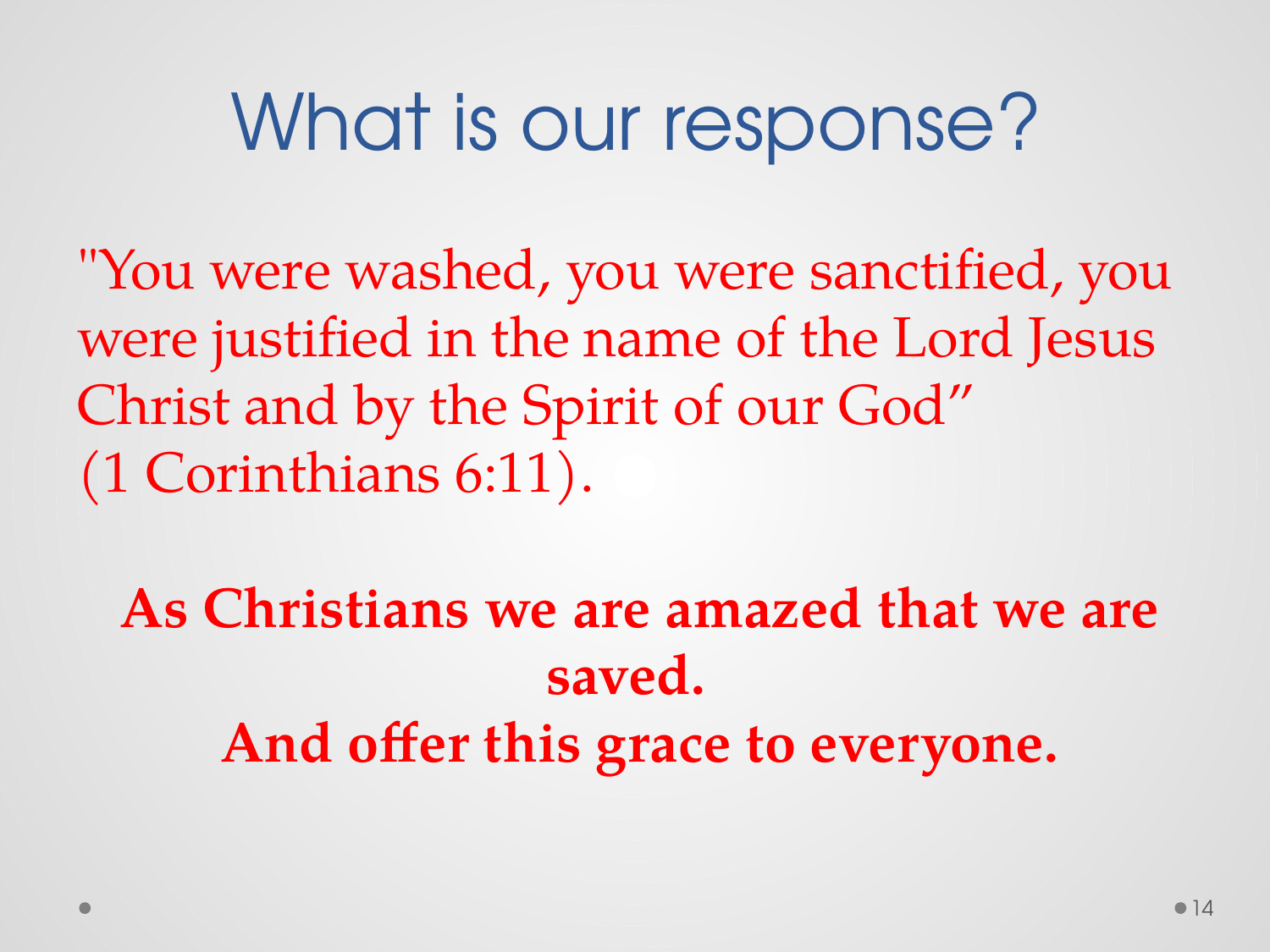

# What is our response?
"You were washed, you were sanctified, you were justified in the name of the Lord Jesus Christ and by the Spirit of our God”
(1 Corinthians 6:11).

As Christians we are amazed that we are saved.
And offer this grace to everyone.
14